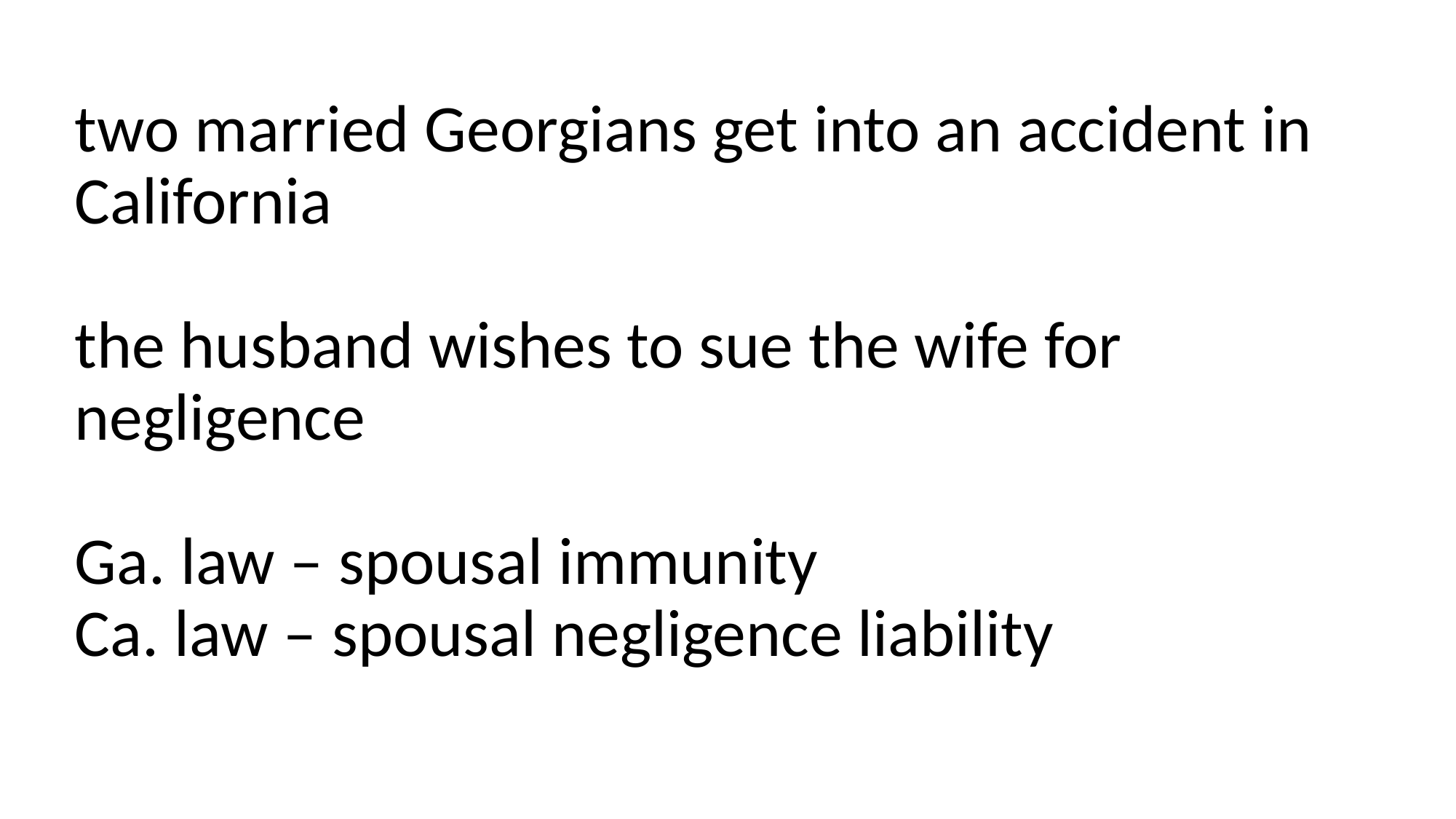

# two married Georgians get into an accident in California the husband wishes to sue the wife for negligence Ga. law – spousal immunity Ca. law – spousal negligence liability